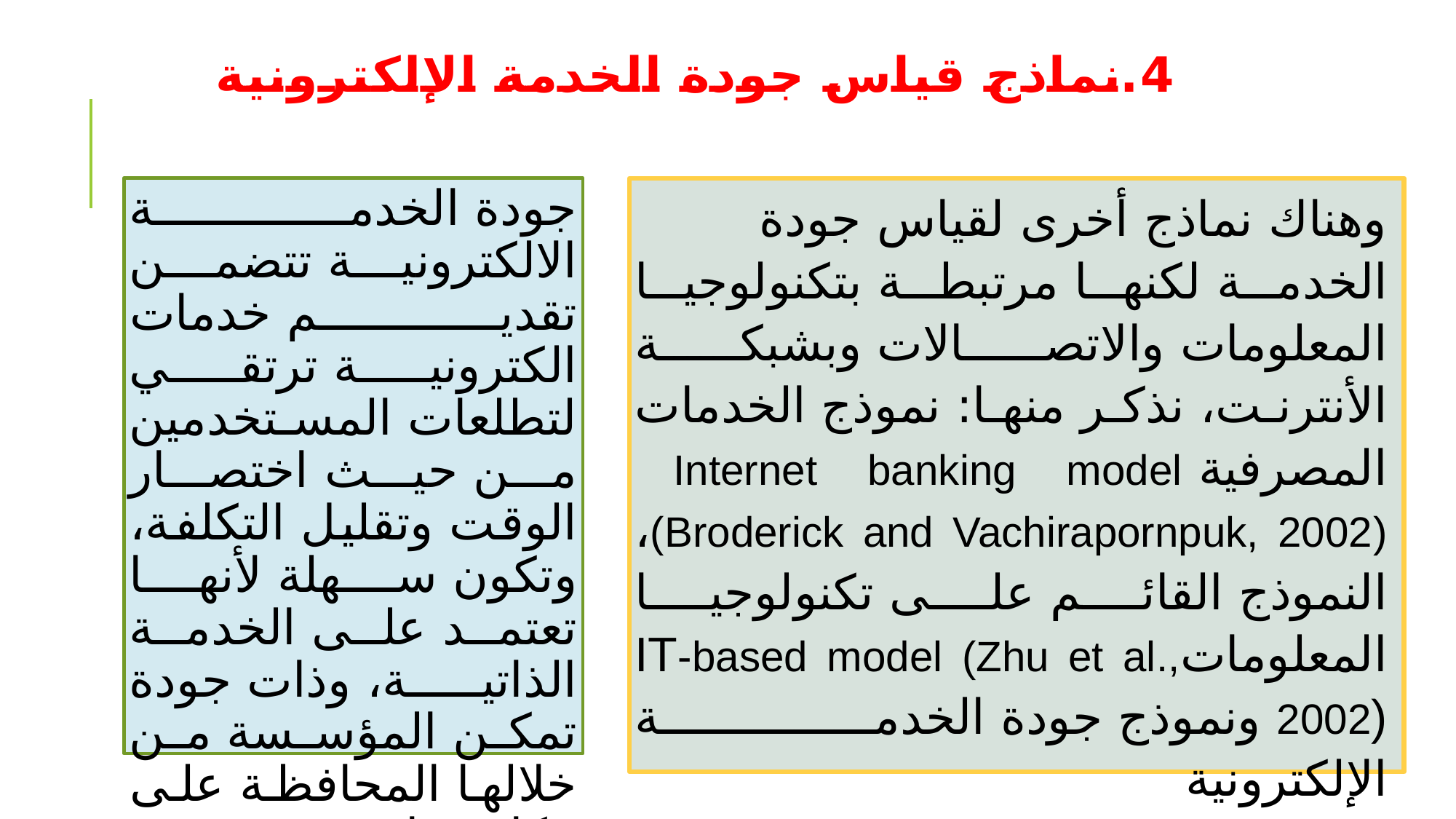

# 4.	نماذج قياس جودة الخدمة الإلكترونية
جودة الخدمة الالكترونية تتضمن تقديم خدمات الكترونية ترتقي لتطلعات المستخدمين من حيث اختصار الوقت وتقليل التكلفة، وتكون سهلة لأنها تعتمد على الخدمة الذاتية، وذات جودة تمكن المؤسسة من خلالها المحافظة على مكانتها في سوق المنافسة.
وهناك نماذج أخرى لقياس جودة الخدمة لكنها مرتبطة بتكنولوجيا المعلومات والاتصالات وبشبكة الأنترنت، نذكر منها: نموذج الخدمات المصرفية Internet banking model (Broderick and Vachirapornpuk, 2002)، النموذج القائم على تكنولوجيا المعلوماتIT-based model (Zhu et al., 2002) ونموذج جودة الخدمة الإلكترونية
Model of e-service quality (Santos, 2003